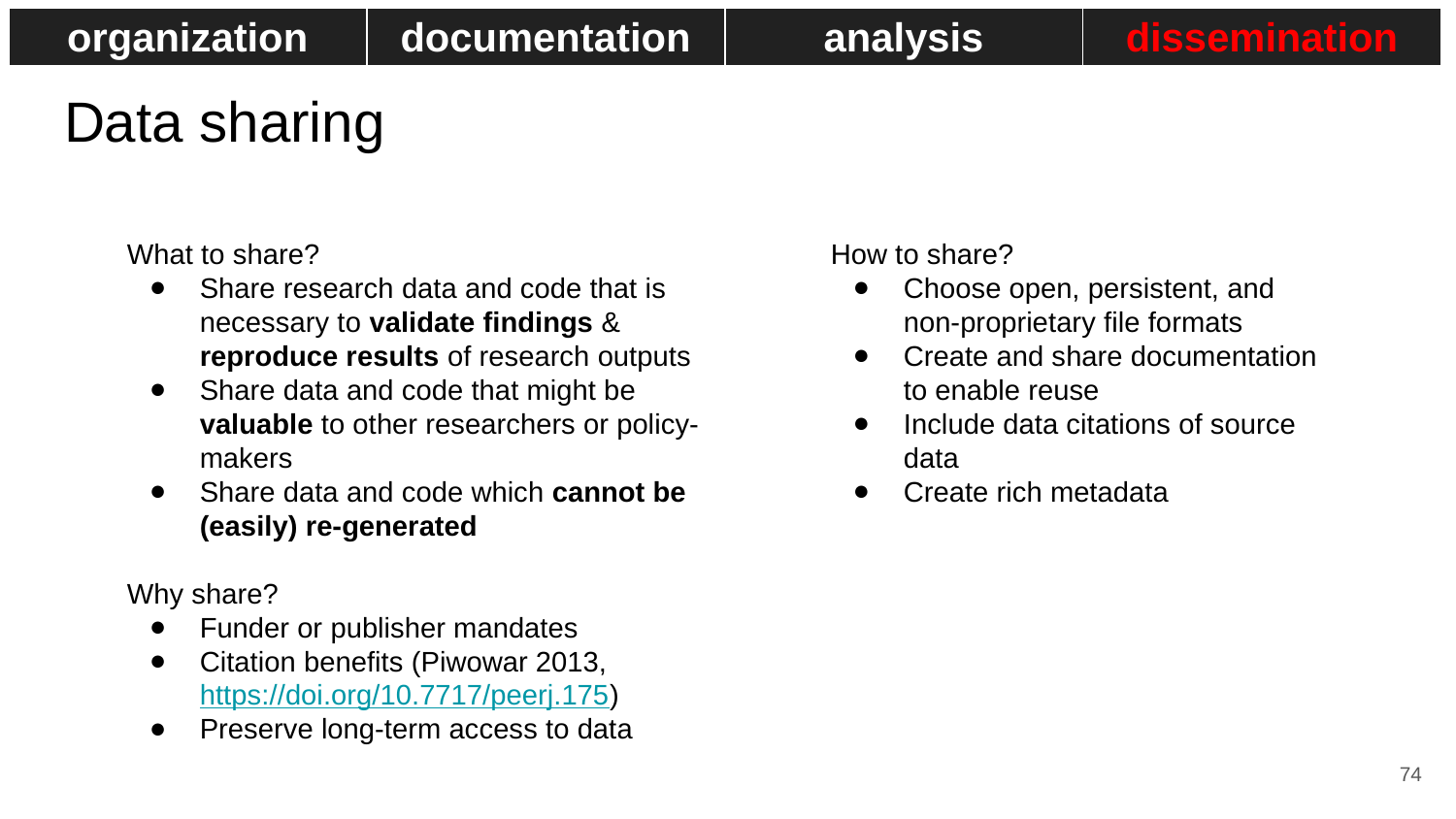

| organization | documentation | analysis | dissemination |
| --- | --- | --- | --- |
# Data sharing
What to share?
Share research data and code that is necessary to validate findings & reproduce results of research outputs
Share data and code that might be valuable to other researchers or policy-makers
Share data and code which cannot be (easily) re-generated

Why share?
Funder or publisher mandates
Citation benefits (Piwowar 2013, https://doi.org/10.7717/peerj.175)
Preserve long-term access to data
How to share?
Choose open, persistent, and non-proprietary file formats
Create and share documentation to enable reuse
Include data citations of source data
Create rich metadata
74